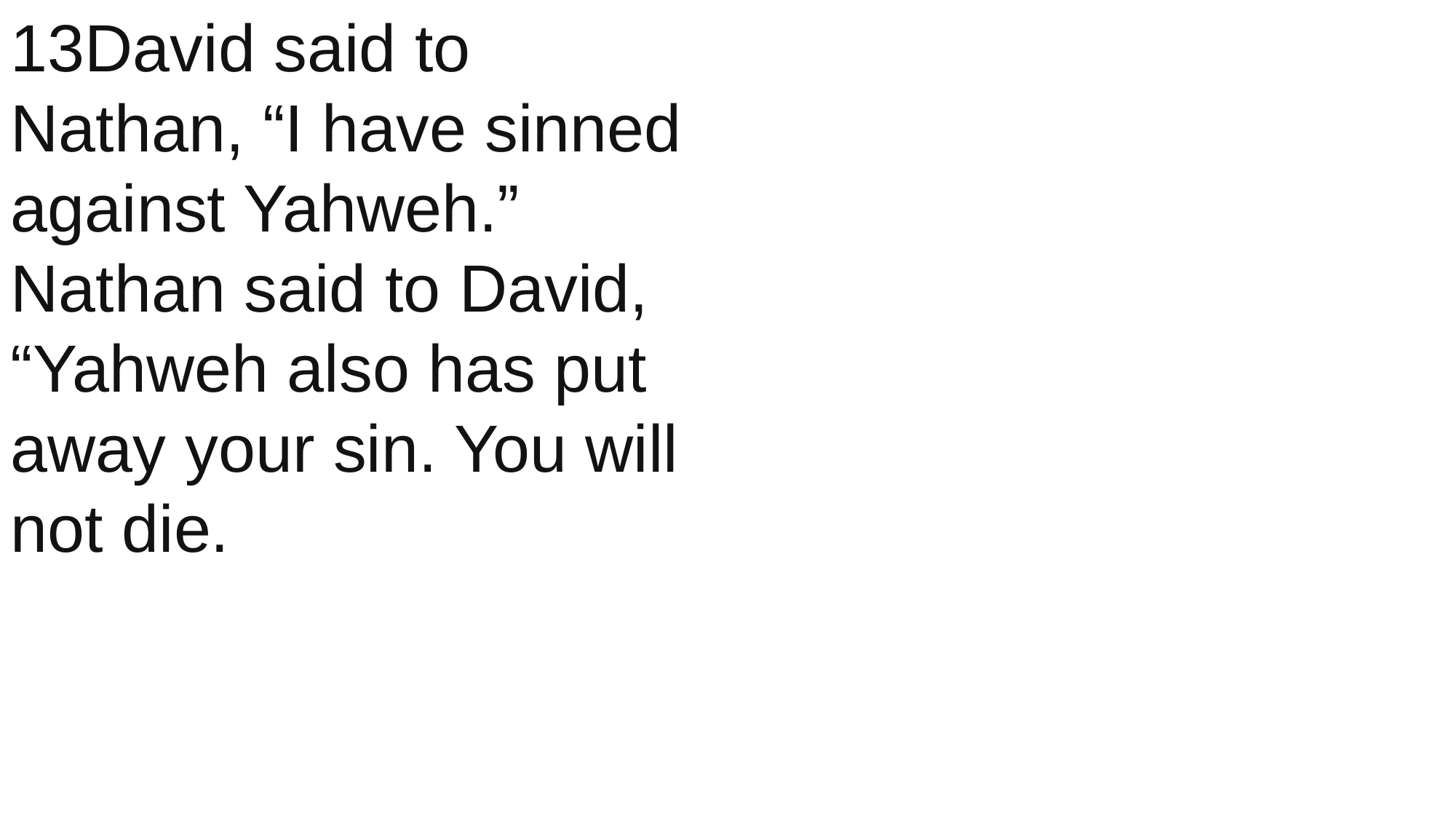

13David said to Nathan, “I have sinned against Yahweh.”
Nathan said to David, “Yahweh also has put away your sin. You will not die.

 John